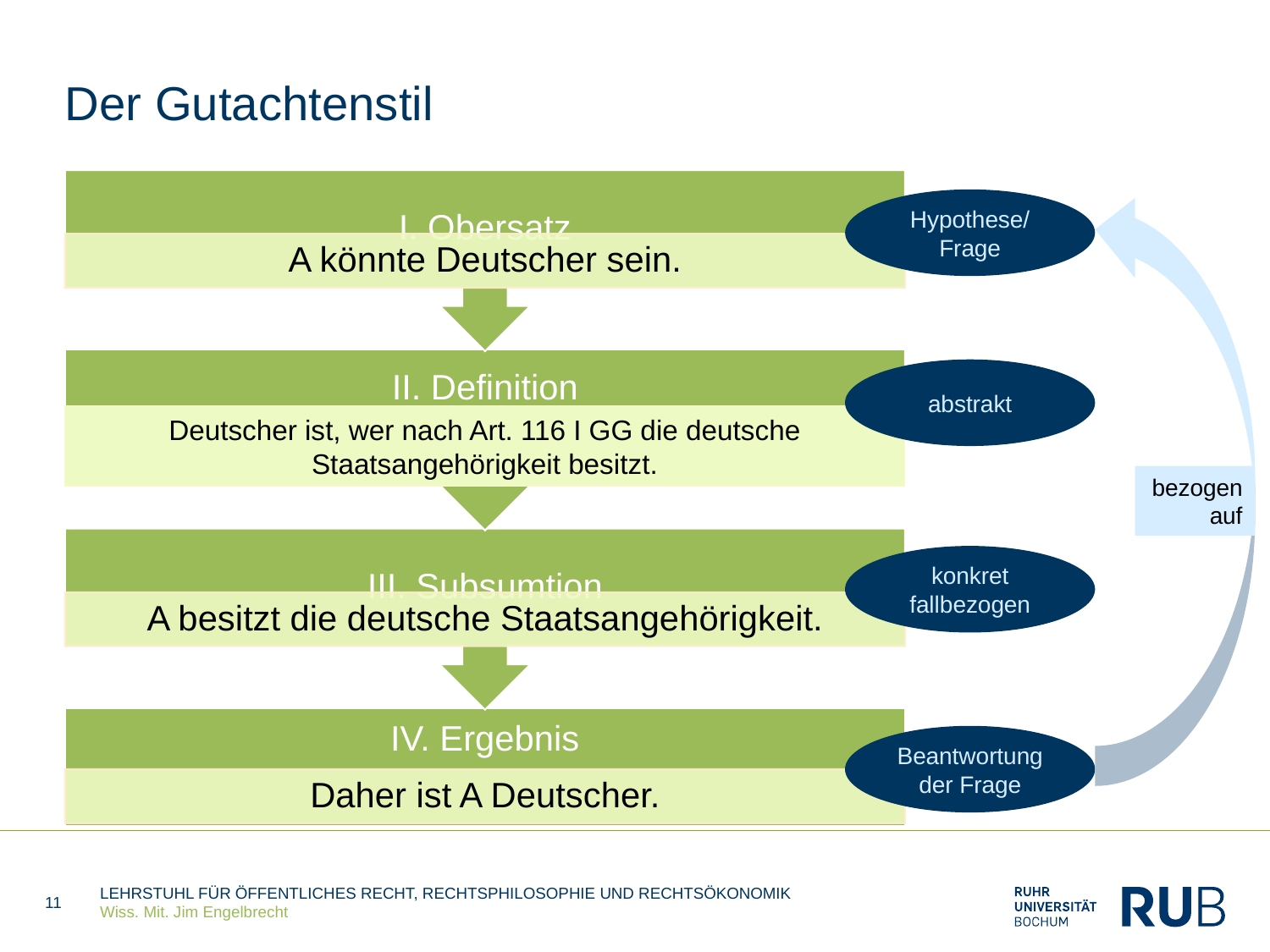

# Der Gutachtenstil
IV. Ergebnis
Daher ist A Deutscher.
III. Subsumtion
A besitzt die deutsche Staatsangehörigkeit.
II. Definition
I. Obersatz
A könnte Deutscher sein.
Hypothese/
Frage
abstrakt
Deutscher ist, wer nach Art. 116 I GG die deutsche Staatsangehörigkeit besitzt.

bezogen
auf
konkret
fallbezogen
Beantwortung der Frage
11
LEHRSTUHL FÜR ÖFFENTLICHES RECHT, RECHTSPHILOSOPHIE UND RECHTSÖKONOMIK
Wiss. Mit. Jim Engelbrecht